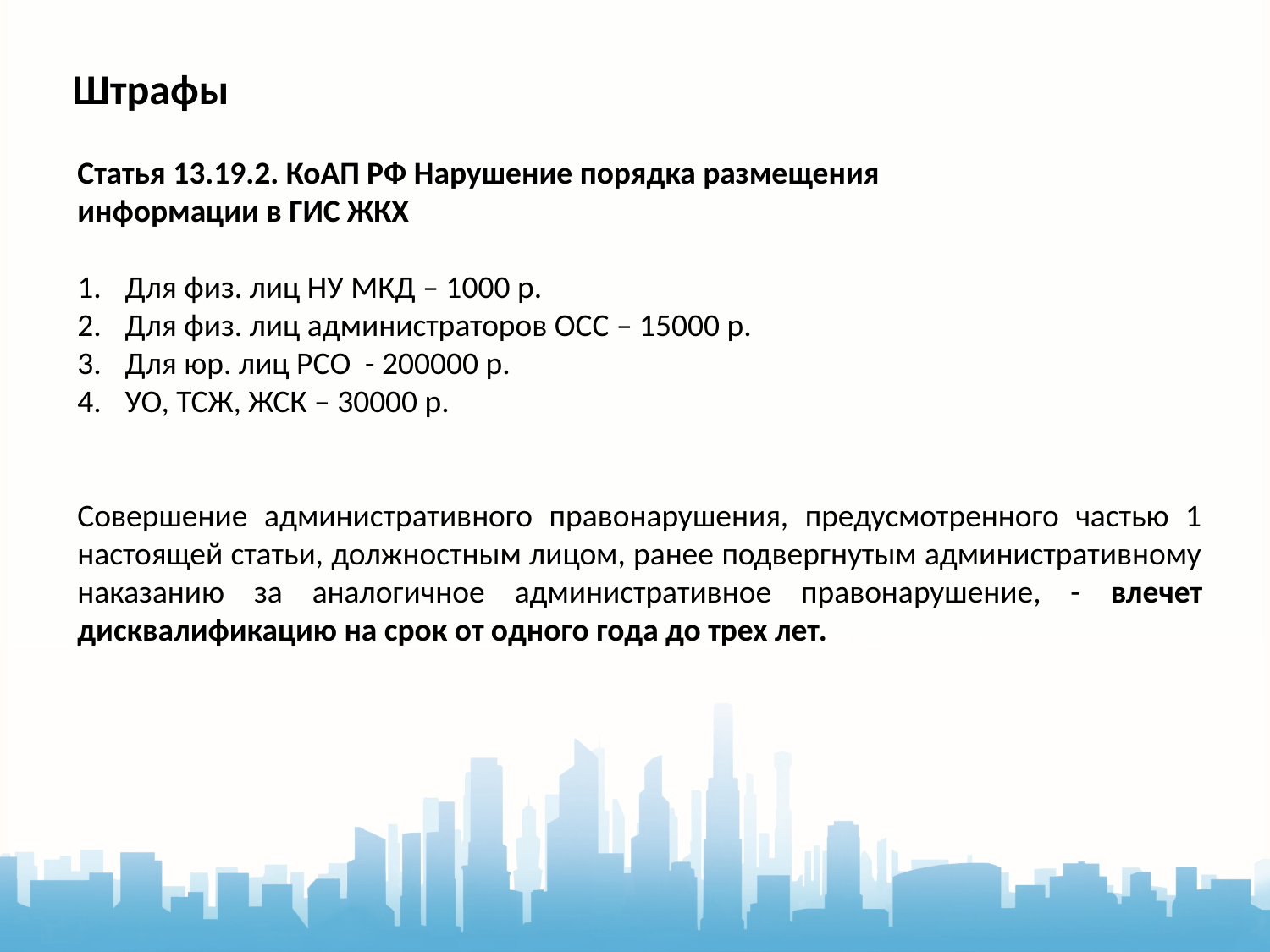

Штрафы
Статья 13.19.2. КоАП РФ Нарушение порядка размещения
информации в ГИС ЖКХ

Для физ. лиц НУ МКД – 1000 р.
Для физ. лиц администраторов ОСС – 15000 р.
Для юр. лиц РСО  - 200000 р.
УО, ТСЖ, ЖСК – 30000 р.

Совершение административного правонарушения, предусмотренного частью 1 настоящей статьи, должностным лицом, ранее подвергнутым административному наказанию за аналогичное административное правонарушение, - влечет дисквалификацию на срок от одного года до трех лет.